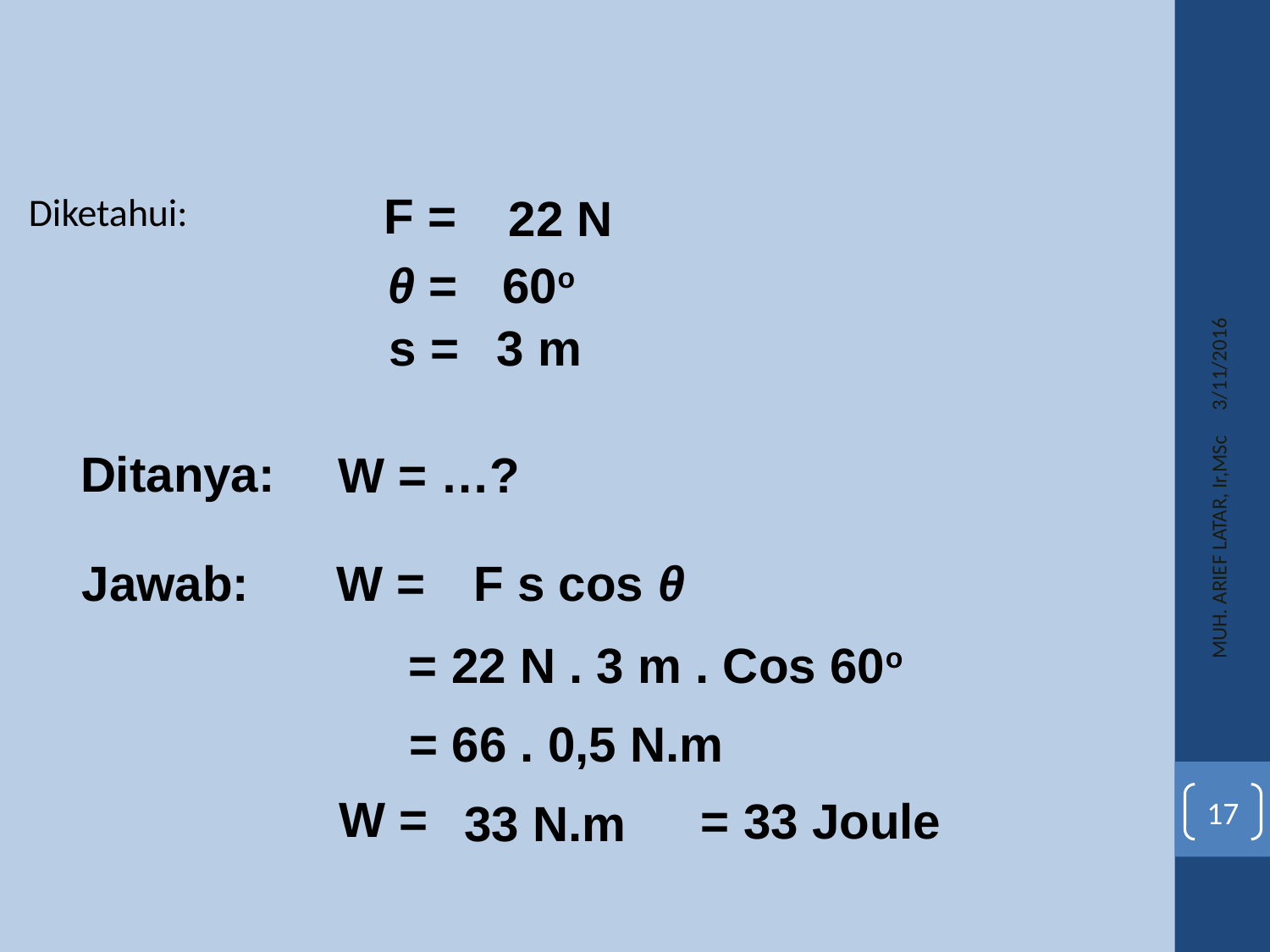

F =

Diketahui:

22 N

3/11/2016
 60o

θ =

s =

3 m

Ditanya:

W = …?

Jawab:

W =

F s cos θ

MUH. ARIEF LATAR, Ir,MSc
= 22 N . 3 m . Cos 60o

= 66 . 0,5 N.m

W =

 = 33 Joule

17
    33 N.m